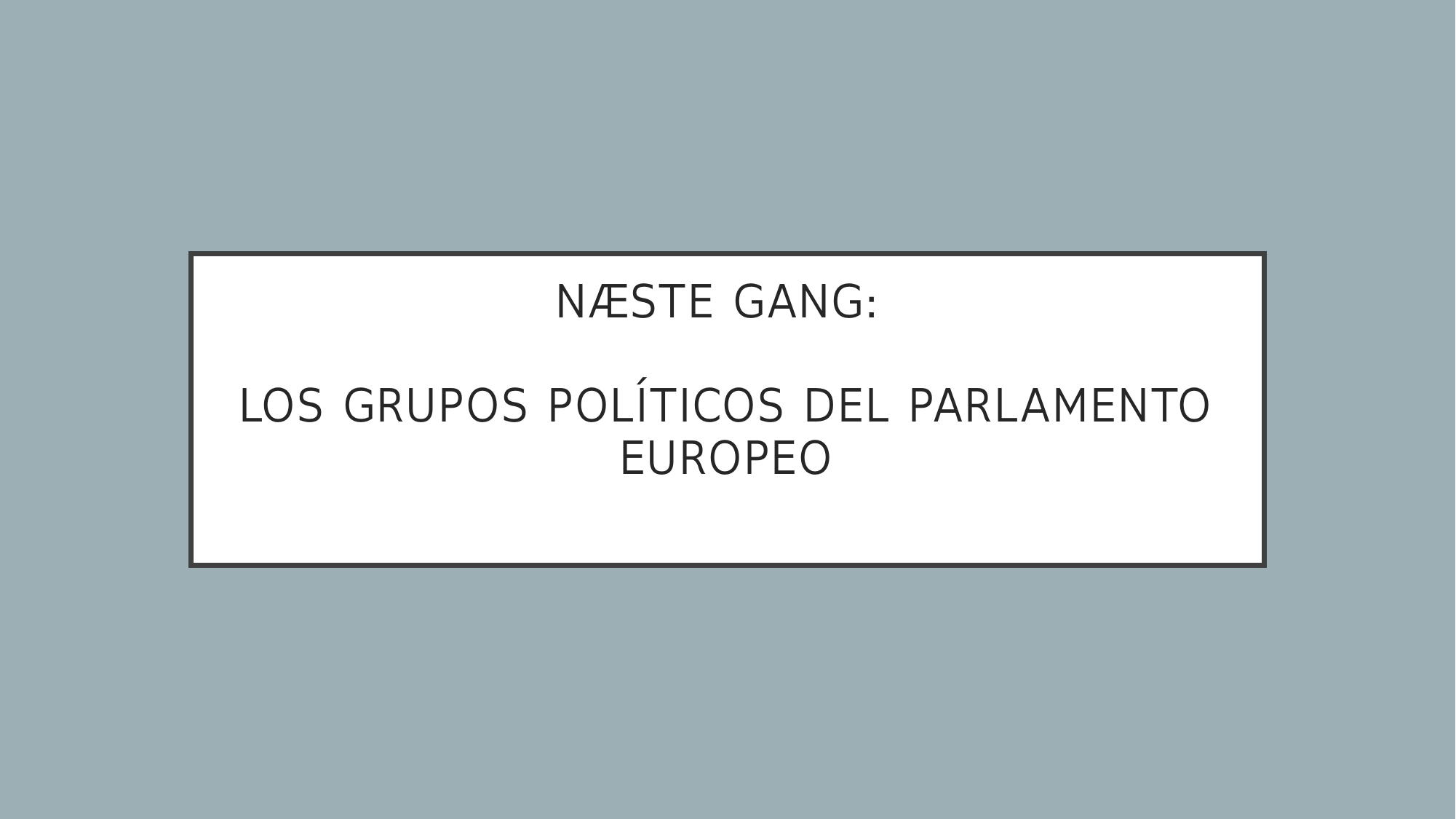

# Næste gang: Los grupos políticos del Parlamento Europeo